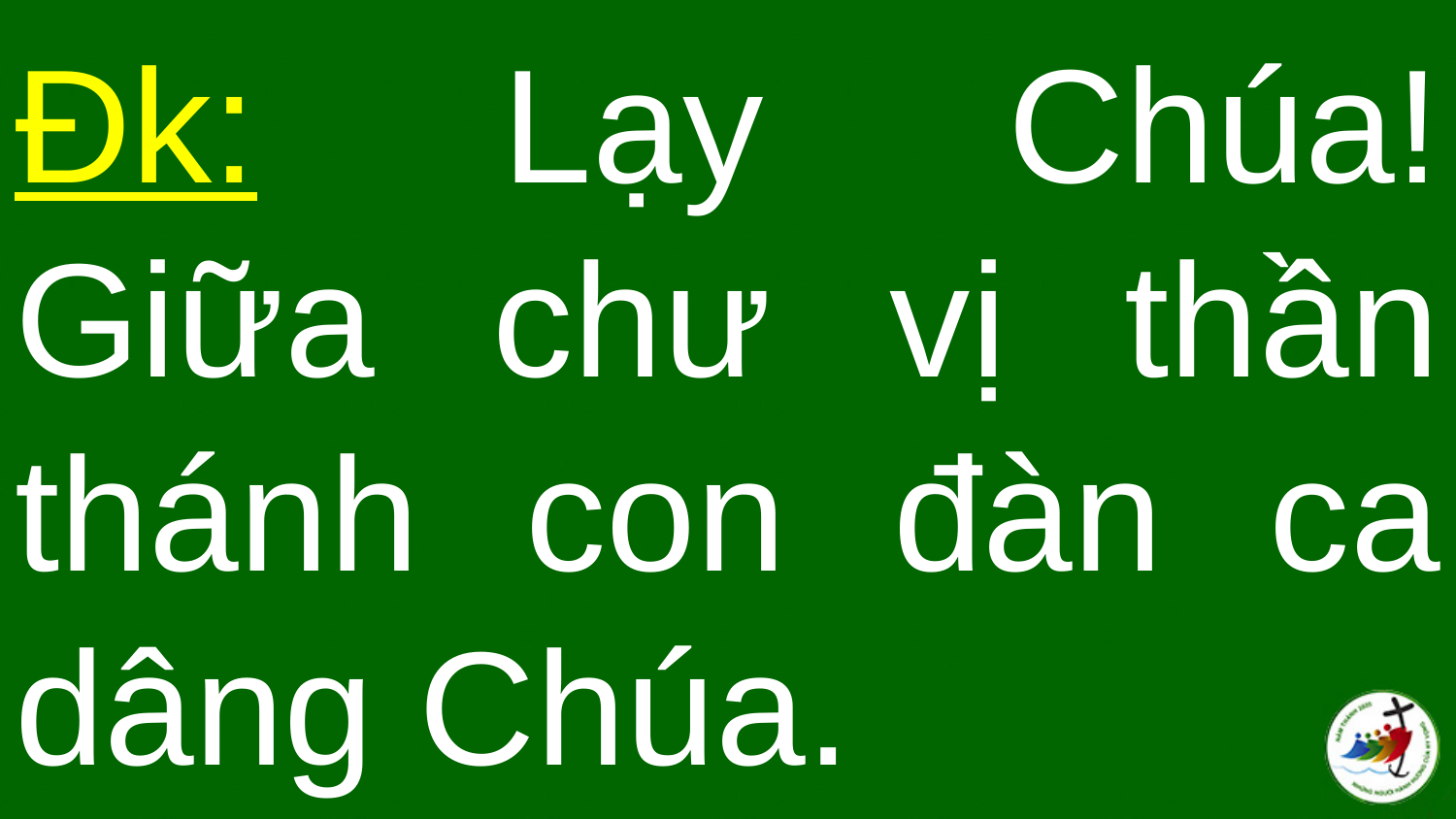

# Đk: Lạy Chúa! Giữa chư vị thần thánh con đàn ca dâng Chúa.